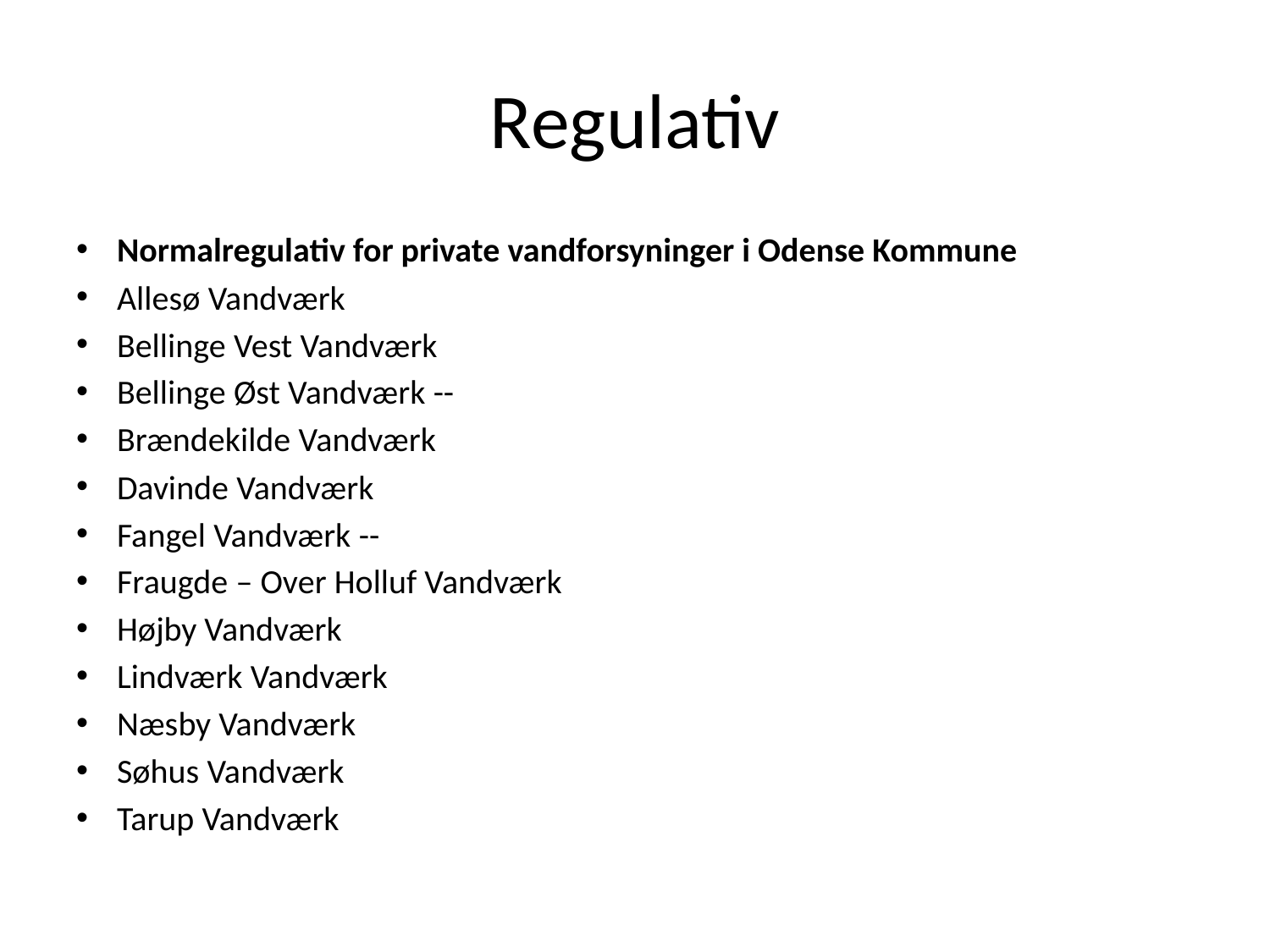

# Regulativ
Normalregulativ for private vandforsyninger i Odense Kommune
Allesø Vandværk
Bellinge Vest Vandværk
Bellinge Øst Vandværk --
Brændekilde Vandværk
Davinde Vandværk
Fangel Vandværk --
Fraugde – Over Holluf Vandværk
Højby Vandværk
Lindværk Vandværk
Næsby Vandværk
Søhus Vandværk
Tarup Vandværk